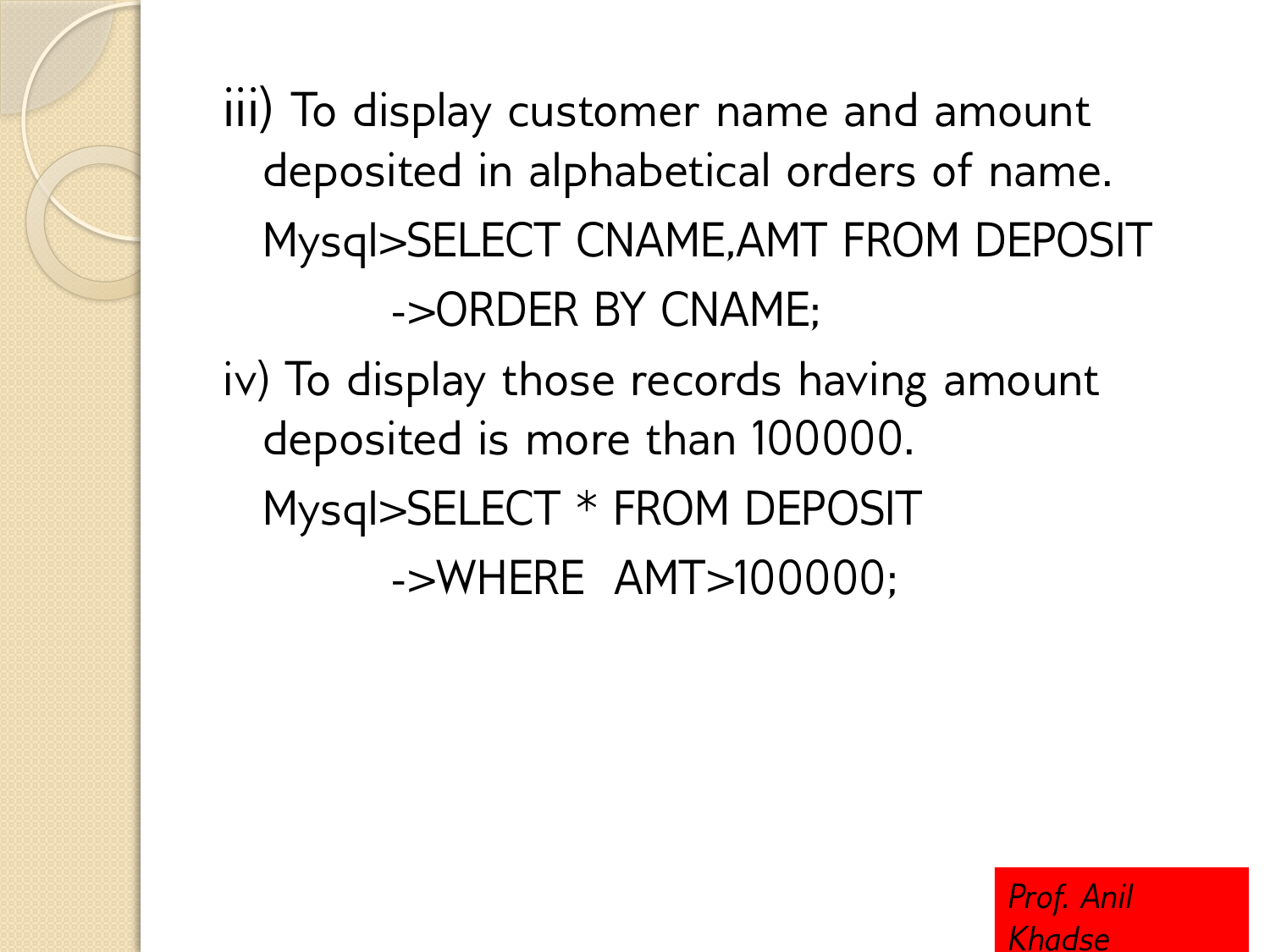

iii) To display customer name and amount deposited in alphabetical orders of name.
	Mysql>SELECT CNAME,AMT FROM DEPOSIT
		->ORDER BY CNAME;
iv) To display those records having amount deposited is more than 100000.
	Mysql>SELECT * FROM DEPOSIT
		->WHERE  AMT>100000;

Prof. Anil Khadse